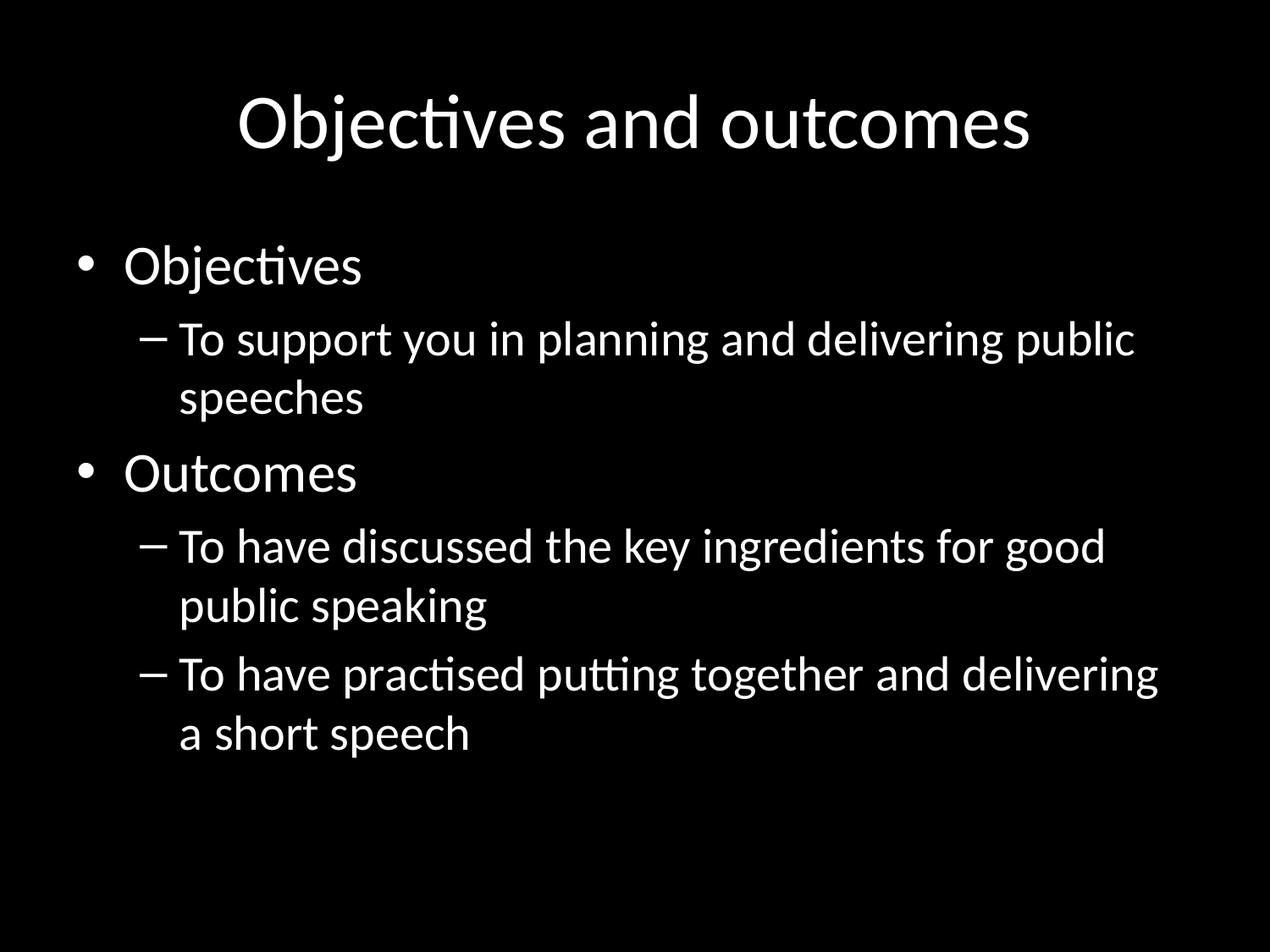

# Objectives and outcomes
Objectives
To support you in planning and delivering public speeches
Outcomes
To have discussed the key ingredients for good public speaking
To have practised putting together and delivering a short speech